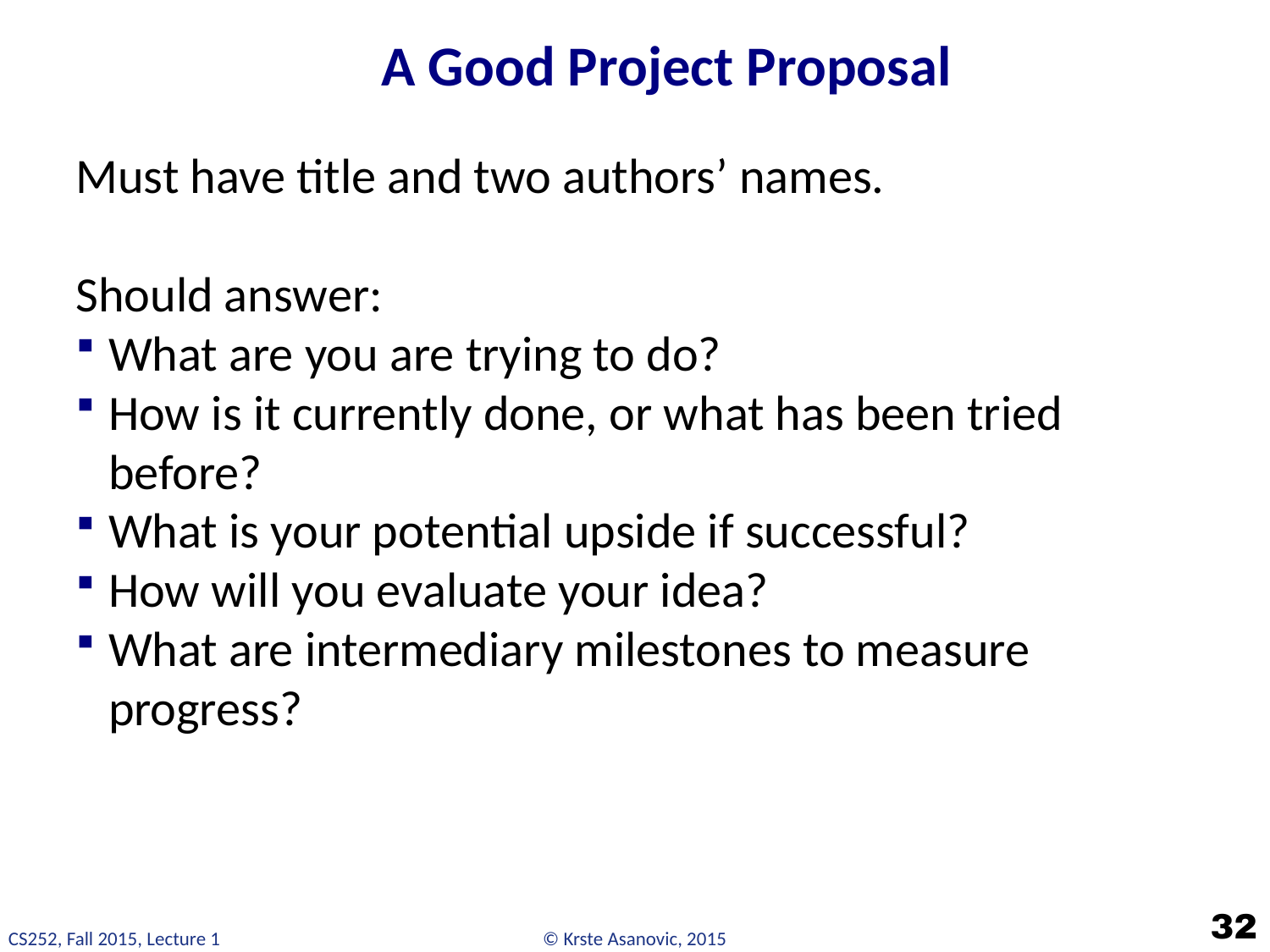

# A Good Project Proposal
Must have title and two authors’ names.

Should answer:
What are you are trying to do?
How is it currently done, or what has been tried before?
What is your potential upside if successful?
How will you evaluate your idea?
What are intermediary milestones to measure progress?

32